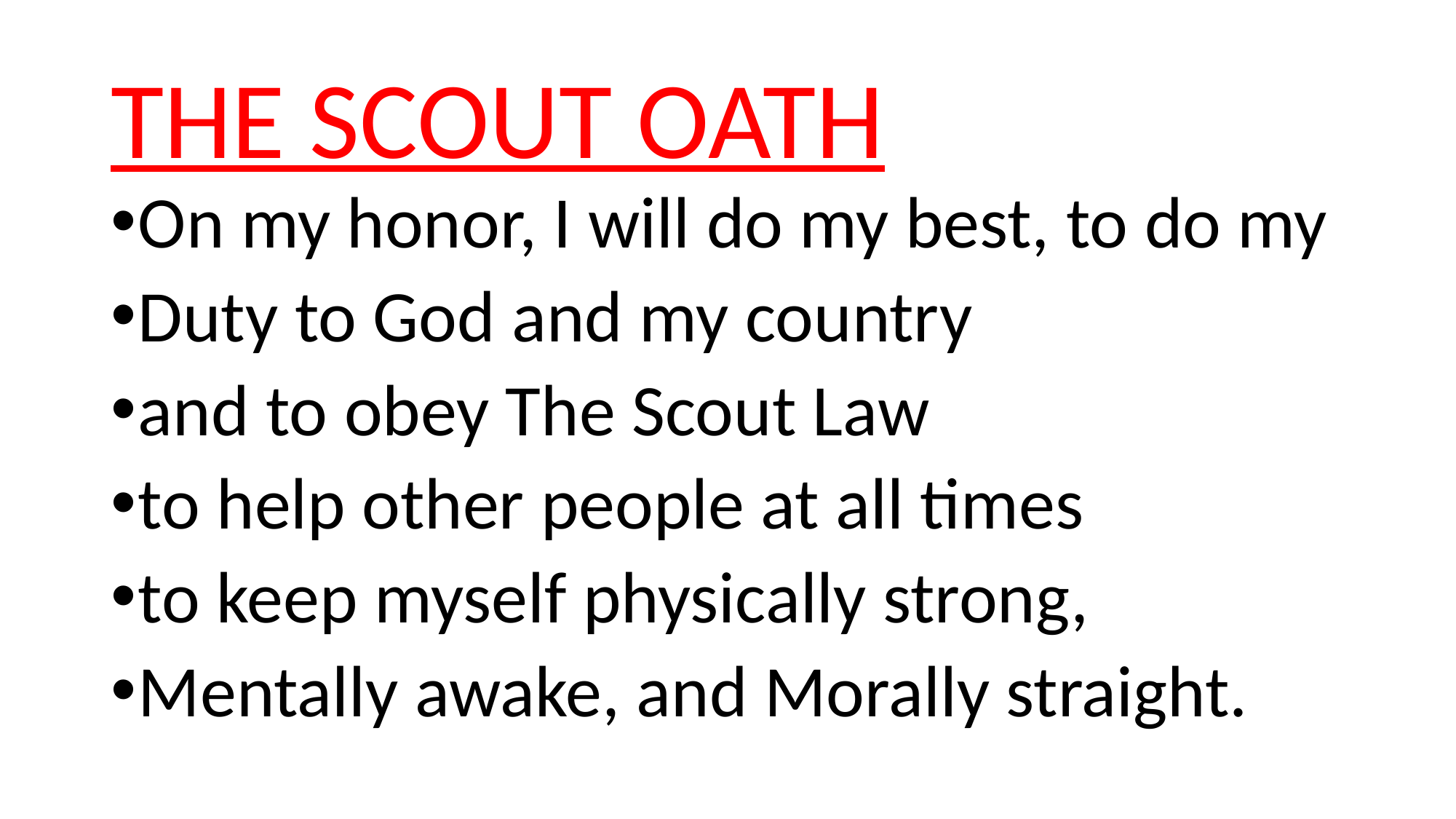

# THE SCOUT OATH
On my honor, I will do my best, to do my
Duty to God and my country
and to obey The Scout Law
to help other people at all times
to keep myself physically strong,
Mentally awake, and Morally straight.